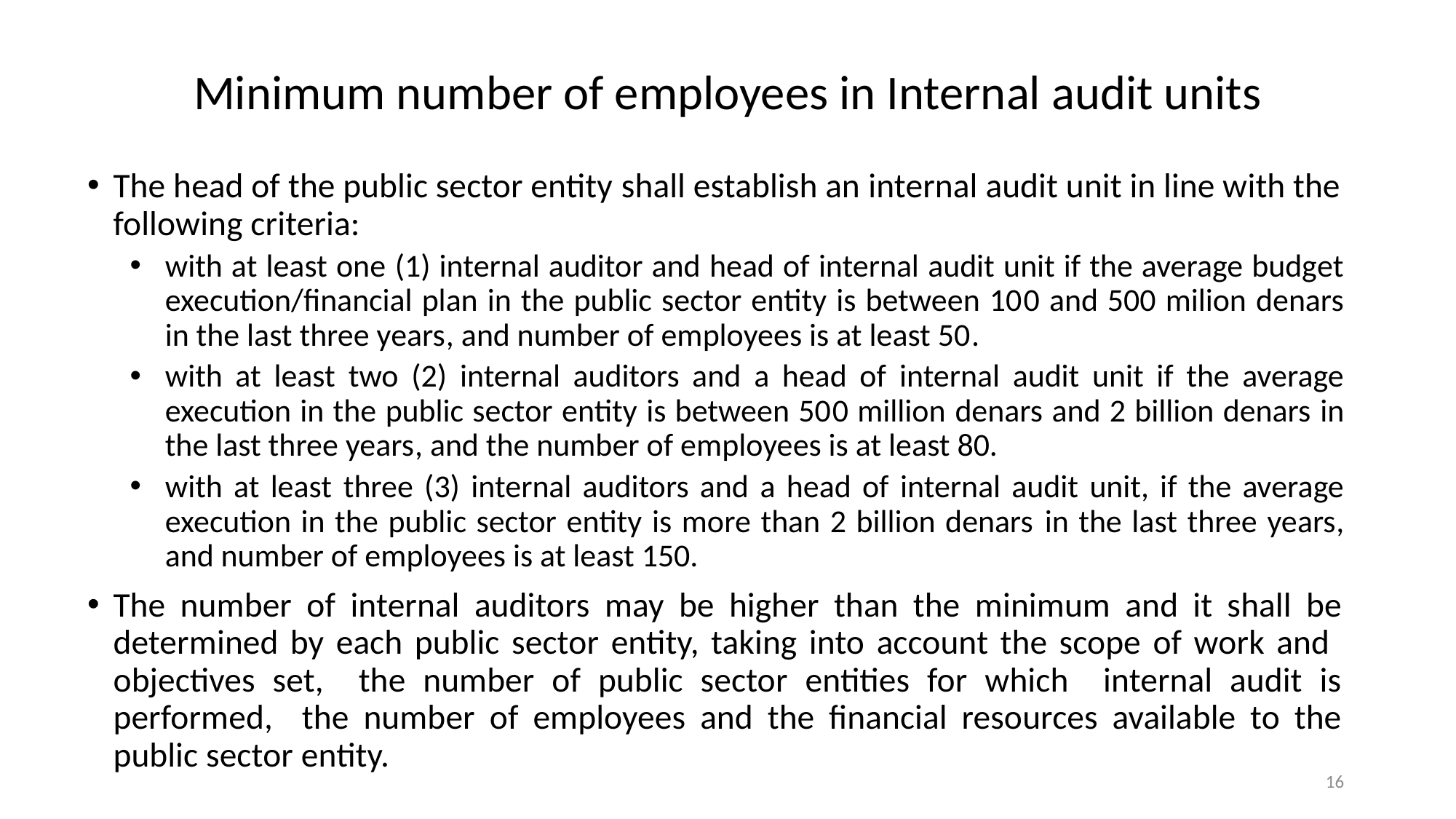

# Minimum number of employees in Internal audit units
The head of the public sector entity shall establish an internal audit unit in line with the following criteria:
with at least one (1) internal auditor and head of internal audit unit if thе average budgеt execution/financial plan in the public sector entity is between 100 and 500 milion denars in the last three years, and number of employees is at least 50.
with at least two (2) internal auditors and a head of internal audit unit if the average execution in the public sector entity is between 500 million denars and 2 billion denars in the last three years, and the number of employees is at least 80.
with at least three (3) internal auditors and a head of internal audit unit, if the average execution in the public sector entity is more than 2 billion denars in the last three years, and number of employees is at least 150.
The number of internal auditors may be higher than the minimum and it shall be determined by each public sector entity, taking into account the scope of work and  objectives set,  the number of public sector entities for which  internal audit is performed,  the number of employees and the financial resources available to the public sector entity.

16